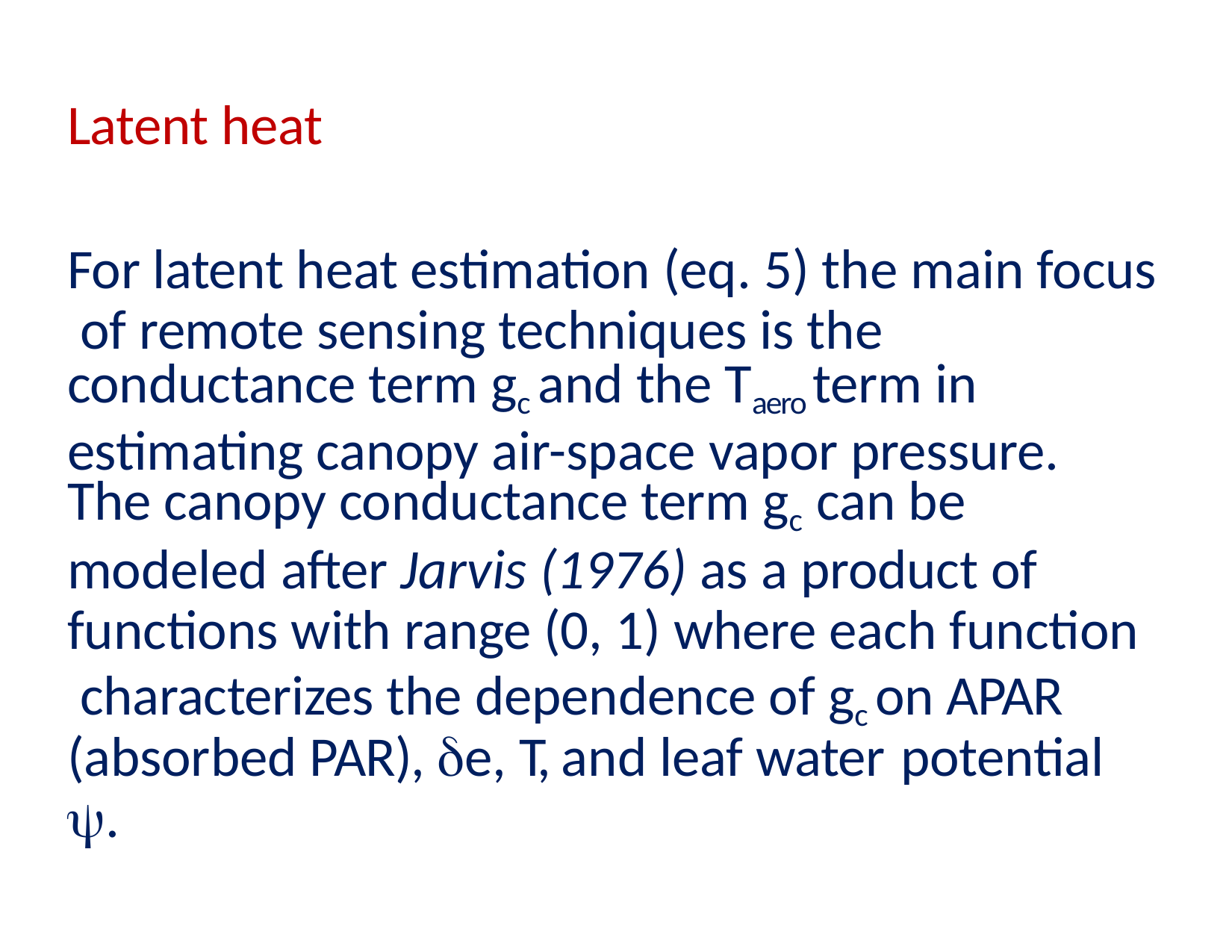

Latent heat

For latent heat estimation (eq. 5) the main focus  of remote sensing techniques is the  conductance term gc and the Taero term in  estimating canopy air-space vapor pressure.
The canopy conductance term gc  can be
modeled after Jarvis (1976) as a product of  functions with range (0, 1) where each function  characterizes the dependence of gc on APAR  (absorbed PAR), δe, T, and leaf water potential
ψ.